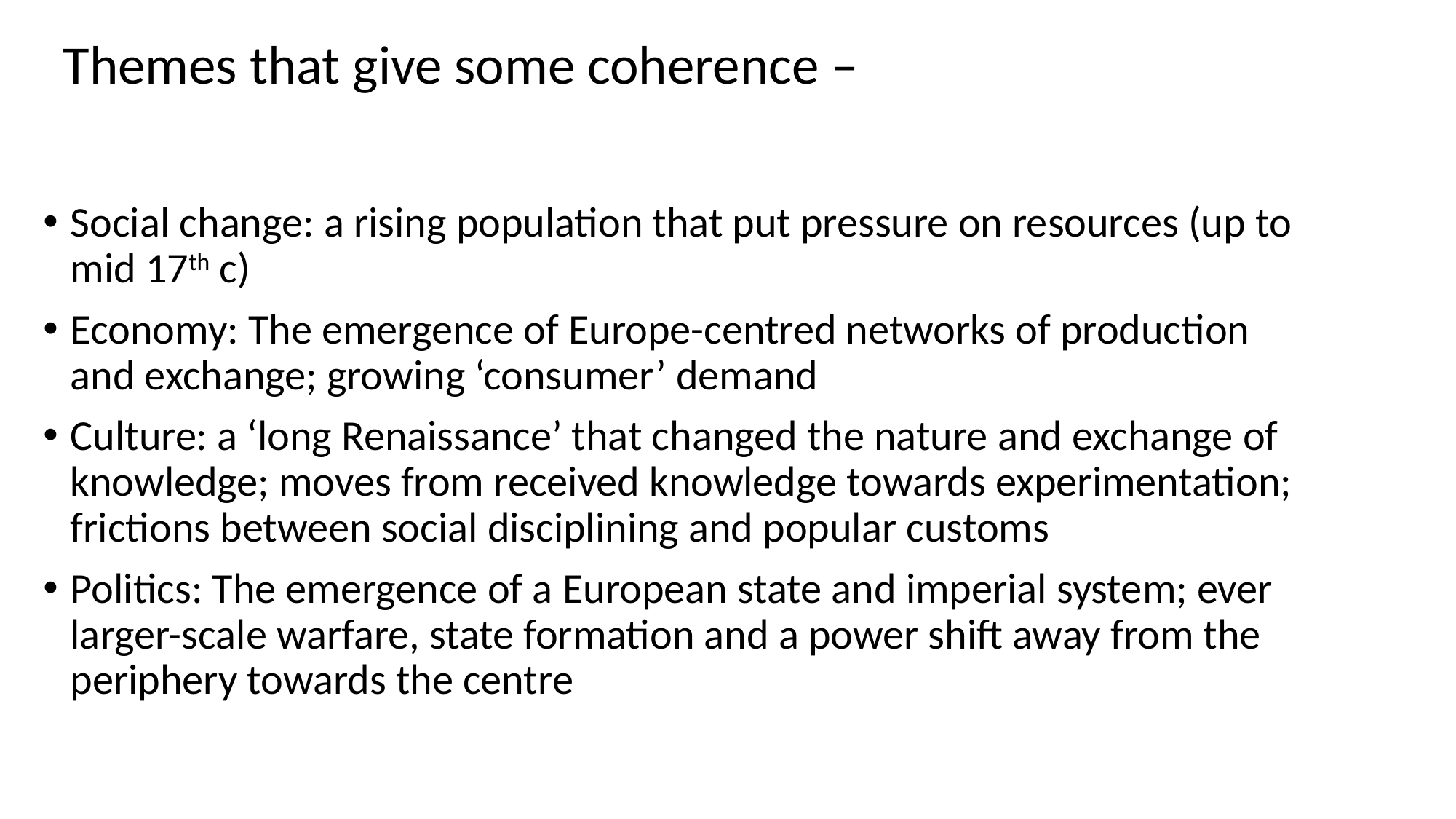

# Themes that give some coherence –

Social change: a rising population that put pressure on resources (up to mid 17th c)
Economy: The emergence of Europe-centred networks of production and exchange; growing ‘consumer’ demand
Culture: a ‘long Renaissance’ that changed the nature and exchange of knowledge; moves from received knowledge towards experimentation; frictions between social disciplining and popular customs
Politics: The emergence of a European state and imperial system; ever larger-scale warfare, state formation and a power shift away from the periphery towards the centre